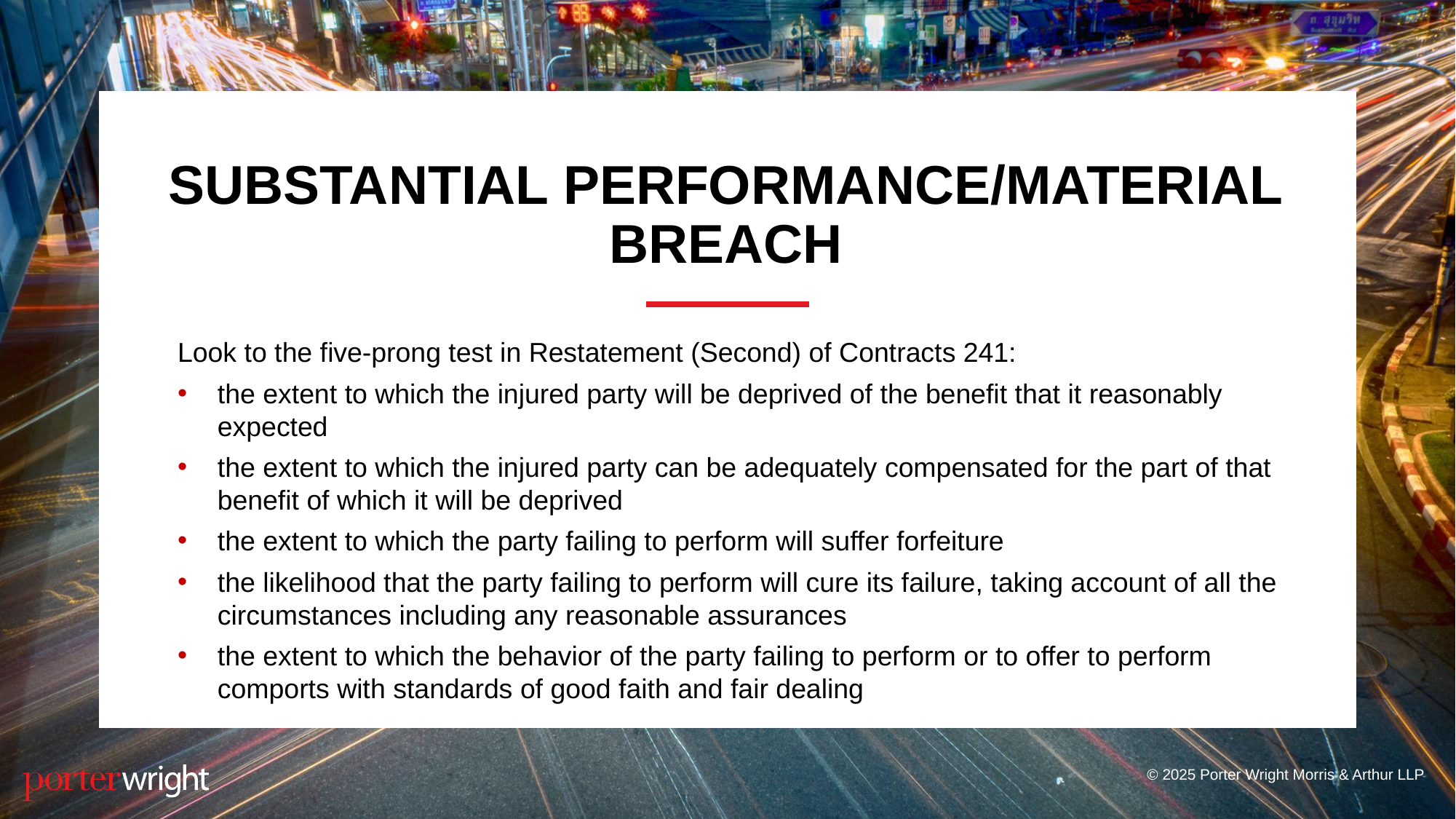

# Substantial Performance/Material Breach
Look to the five-prong test in Restatement (Second) of Contracts 241:
the extent to which the injured party will be deprived of the benefit that it reasonably expected
the extent to which the injured party can be adequately compensated for the part of that benefit of which it will be deprived
the extent to which the party failing to perform will suffer forfeiture
the likelihood that the party failing to perform will cure its failure, taking account of all the circumstances including any reasonable assurances
the extent to which the behavior of the party failing to perform or to offer to perform comports with standards of good faith and fair dealing